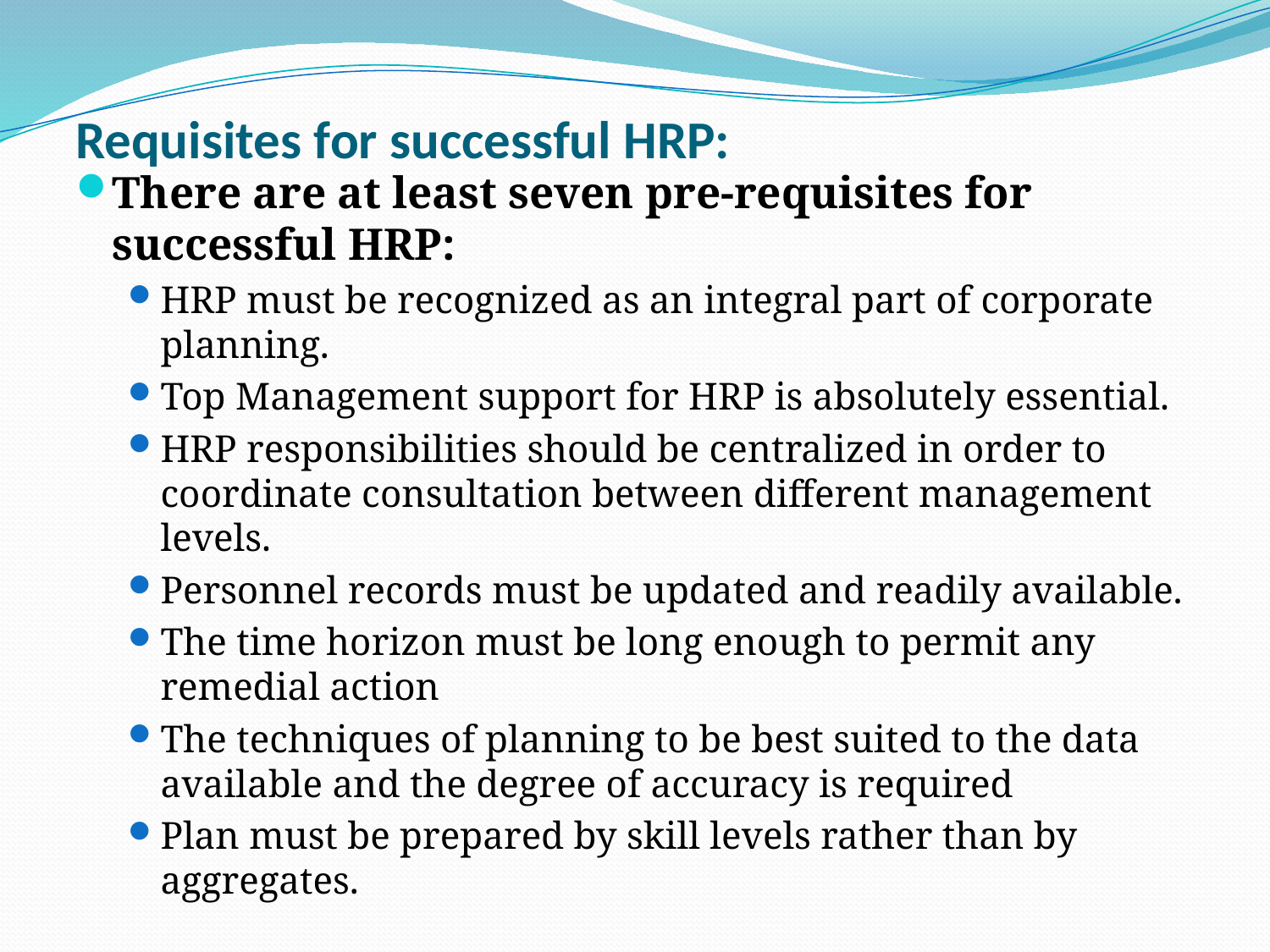

# Requisites for successful HRP:
There are at least seven pre-requisites for successful HRP:
HRP must be recognized as an integral part of corporate planning.
Top Management support for HRP is absolutely essential.
HRP responsibilities should be centralized in order to coordinate consultation between different management levels.
Personnel records must be updated and readily available.
The time horizon must be long enough to permit any remedial action
The techniques of planning to be best suited to the data available and the degree of accuracy is required
Plan must be prepared by skill levels rather than by aggregates.